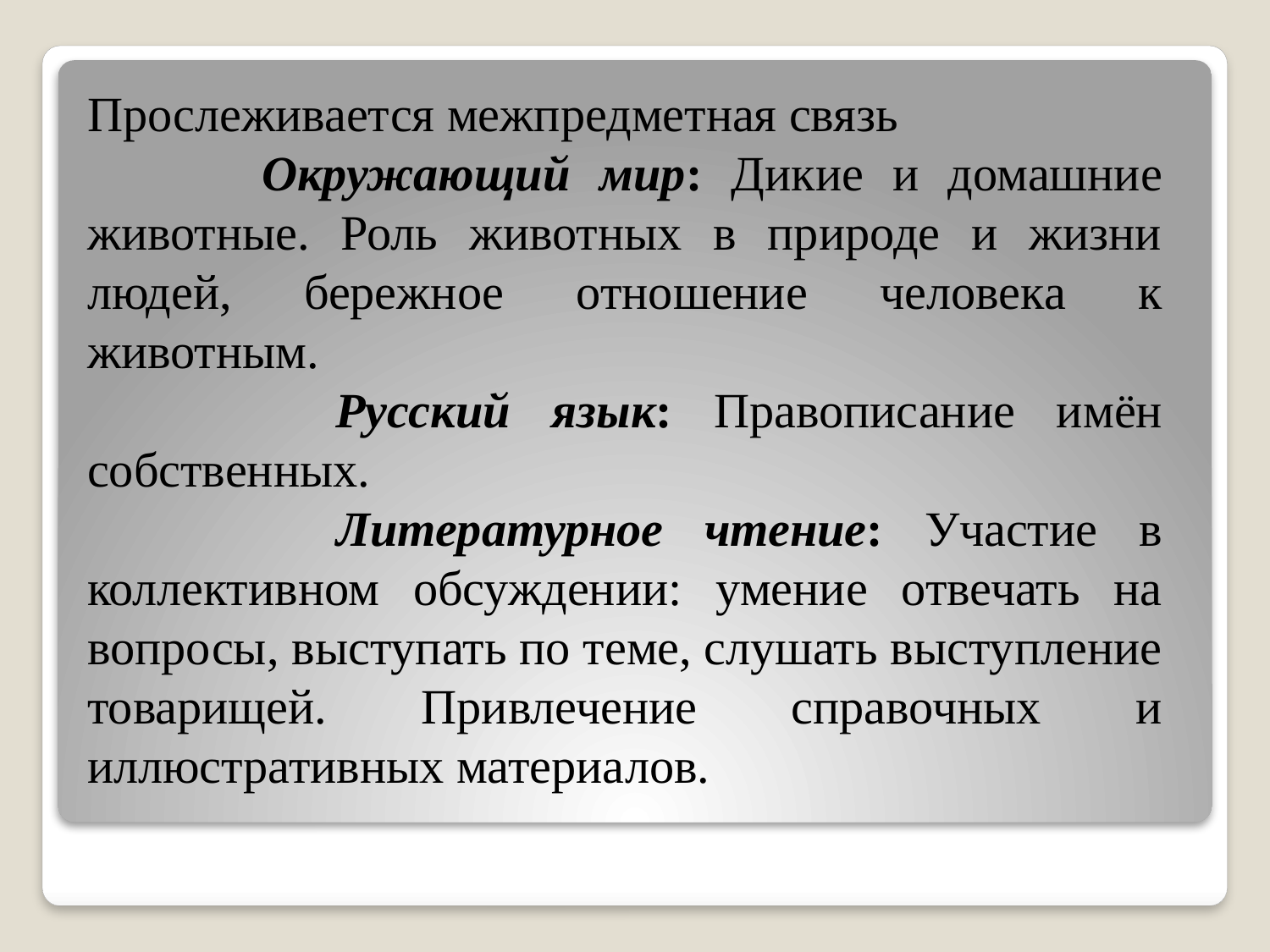

Прослеживается межпредметная связь
      Окружающий мир: Дикие и домашние животные. Роль животных в природе и жизни людей, бережное отношение человека к животным.
      Русский язык: Правописание имён собственных.
      Литературное чтение: Участие в коллективном обсуждении: умение отвечать на вопросы, выступать по теме, слушать выступление товарищей. Привлечение справочных и иллюстративных материалов.